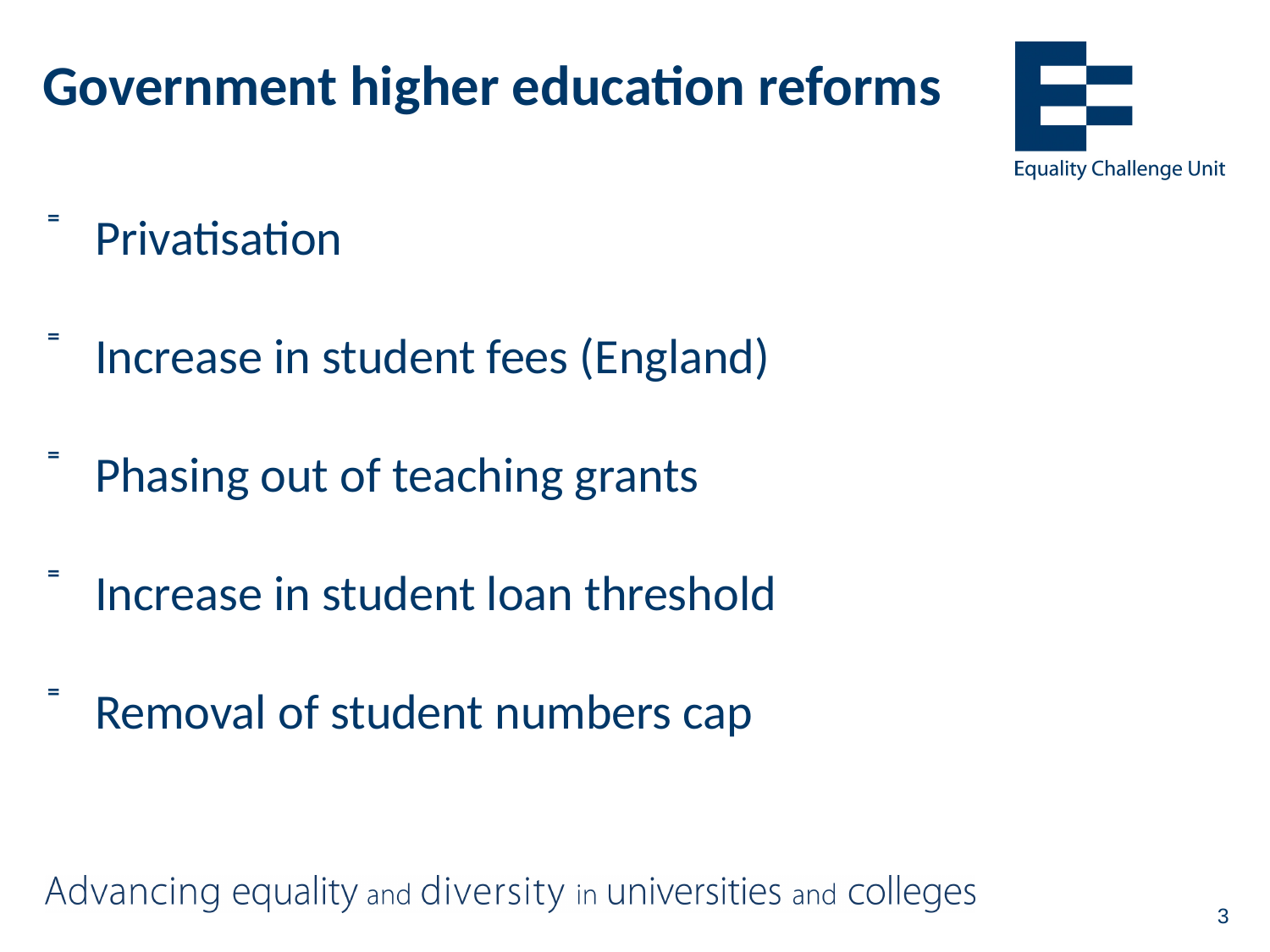

# Government higher education reforms
Privatisation

Increase in student fees (England)

Phasing out of teaching grants

Increase in student loan threshold

Removal of student numbers cap

3